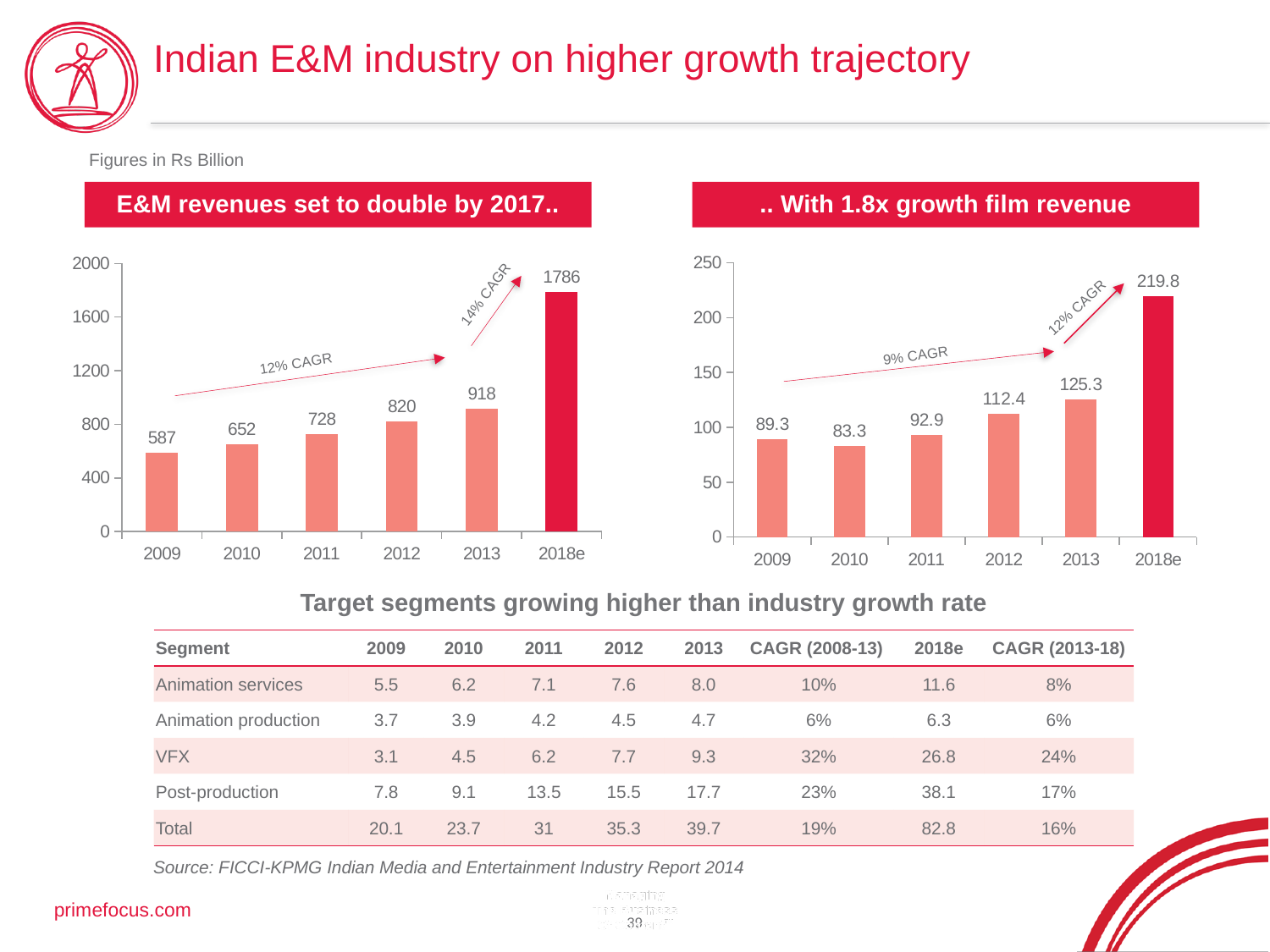

# Indian E&M industry on higher growth trajectory
Figures in Rs Billion
E&M revenues set to double by 2017..
.. With 1.8x growth film revenue

### Chart

| Category |  |
|---|---|
| 2009 | 89.3 |
| 2010 | 83.3 |
| 2011 | 92.9 |
| 2012 | 112.4 |
| 2013 | 125.3 |
| 2018e | 219.8 |

### Chart

| Category |  |
|---|---|
| 2009 | 587.4 |
| 2010 | 652.0 |
| 2011 | 728.4 |
| 2012 | 820.3 |
| 2013 | 918.0 |
| 2018e | 1786.0 |
14% CAGR
12% CAGR
9% CAGR
12% CAGR
Target segments growing higher than industry growth rate
| Segment | 2009 | 2010 | 2011 | 2012 | 2013 | CAGR (2008-13) | 2018e | CAGR (2013-18) |
| --- | --- | --- | --- | --- | --- | --- | --- | --- |
| Animation services | 5.5 | 6.2 | 7.1 | 7.6 | 8.0 | 10% | 11.6 | 8% |
| Animation production | 3.7 | 3.9 | 4.2 | 4.5 | 4.7 | 6% | 6.3 | 6% |
| VFX | 3.1 | 4.5 | 6.2 | 7.7 | 9.3 | 32% | 26.8 | 24% |
| Post-production | 7.8 | 9.1 | 13.5 | 15.5 | 17.7 | 23% | 38.1 | 17% |
| Total | 20.1 | 23.7 | 31 | 35.3 | 39.7 | 19% | 82.8 | 16% |
Source: FICCI-KPMG Indian Media and Entertainment Industry Report 2014